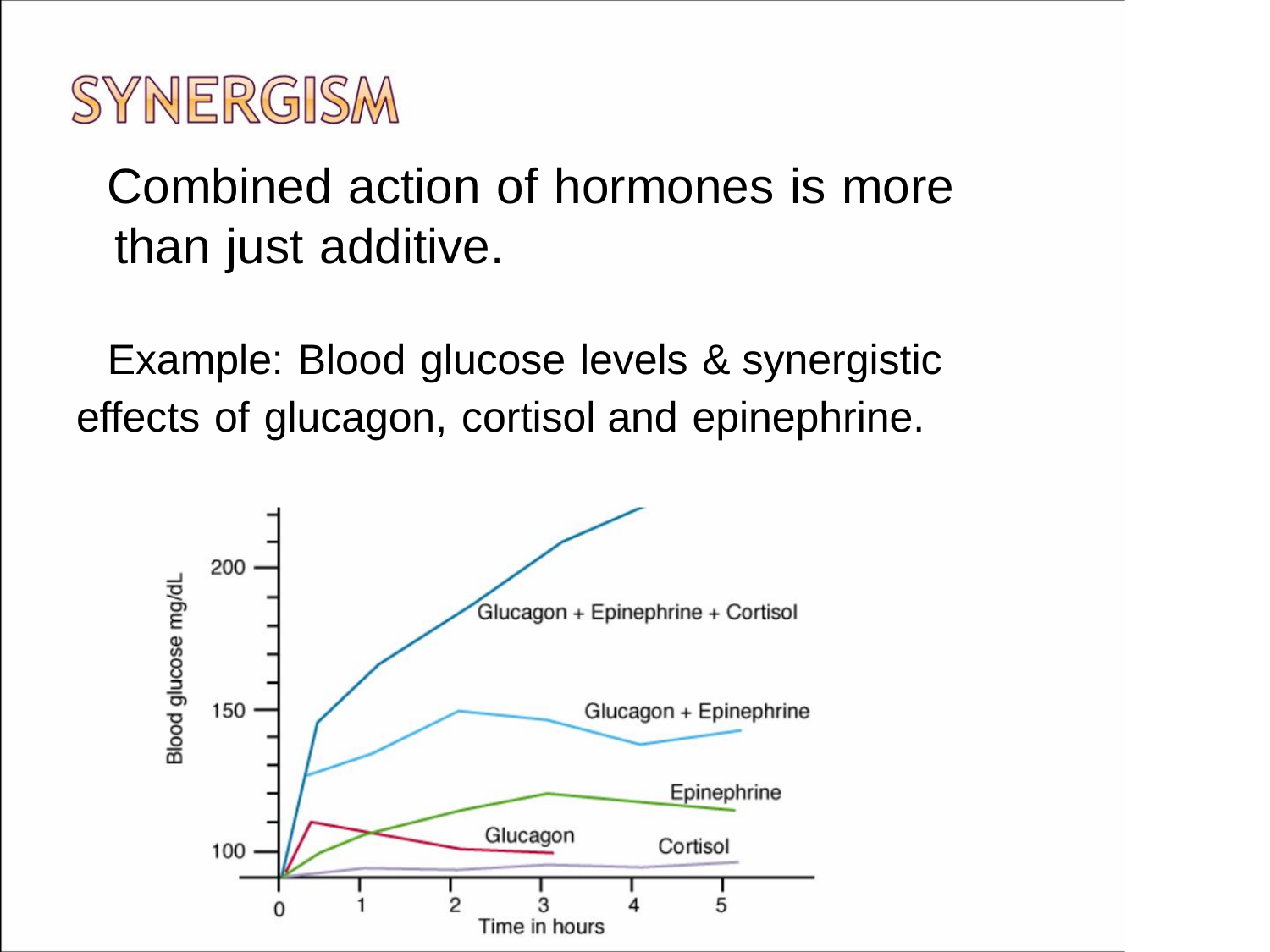

    Combined action of hormones is more
than just additive.
    Example: Blood glucose levels & synergistic effects of glucagon, cortisol and epinephrine.